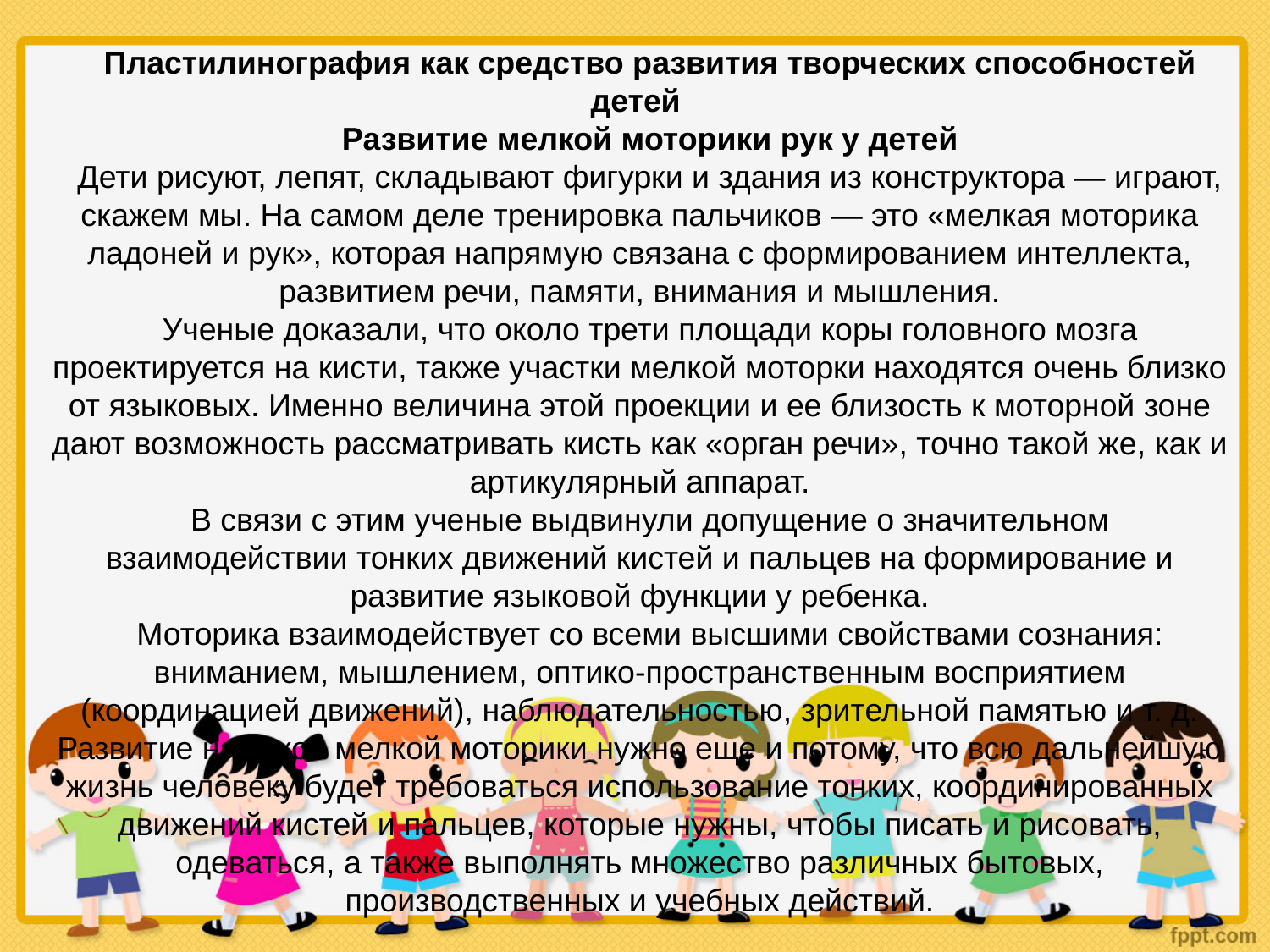

Пластилинография как средство развития творческих способностей детей
Развитие мелкой моторики рук у детей
Дети рисуют, лепят, складывают фигурки и здания из конструктора — играют, скажем мы. На самом деле тренировка пальчиков — это «мелкая моторика ладоней и рук», которая напрямую связана с формированием интеллекта, развитием речи, памяти, внимания и мышления.
Ученые доказали, что около трети площади коры головного мозга проектируется на кисти, также участки мелкой моторки находятся очень близко от языковых. Именно величина этой проекции и ее близость к моторной зоне дают возможность рассматривать кисть как «орган речи», точно такой же, как и артикулярный аппарат.
В связи с этим ученые выдвинули допущение о значительном взаимодействии тонких движений кистей и пальцев на формирование и развитие языковой функции у ребенка.
Моторика взаимодействует со всеми высшими свойствами сознания: вниманием, мышлением, оптико-пространственным восприятием (координацией движений), наблюдательностью, зрительной памятью и т. д. Развитие навыков мелкой моторики нужно еще и потому, что всю дальнейшую жизнь человеку будет требоваться использование тонких, координированных движений кистей и пальцев, которые нужны, чтобы писать и рисовать, одеваться, а также выполнять множество различных бытовых, производственных и учебных действий.